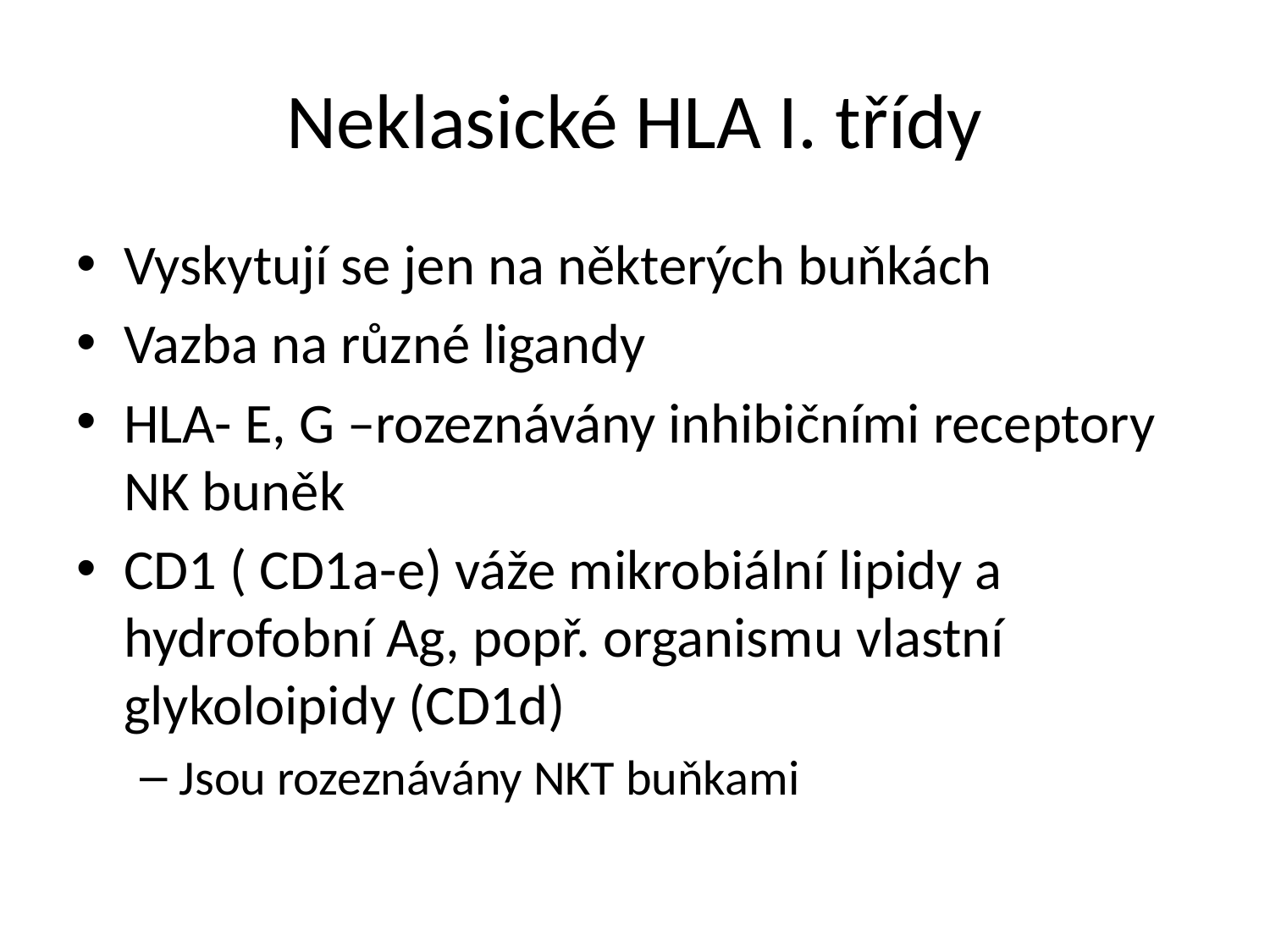

# Neklasické HLA I. třídy
Vyskytují se jen na některých buňkách
Vazba na různé ligandy
HLA- E, G –rozeznávány inhibičními receptory NK buněk
CD1 ( CD1a-e) váže mikrobiální lipidy a hydrofobní Ag, popř. organismu vlastní glykoloipidy (CD1d)
Jsou rozeznávány NKT buňkami